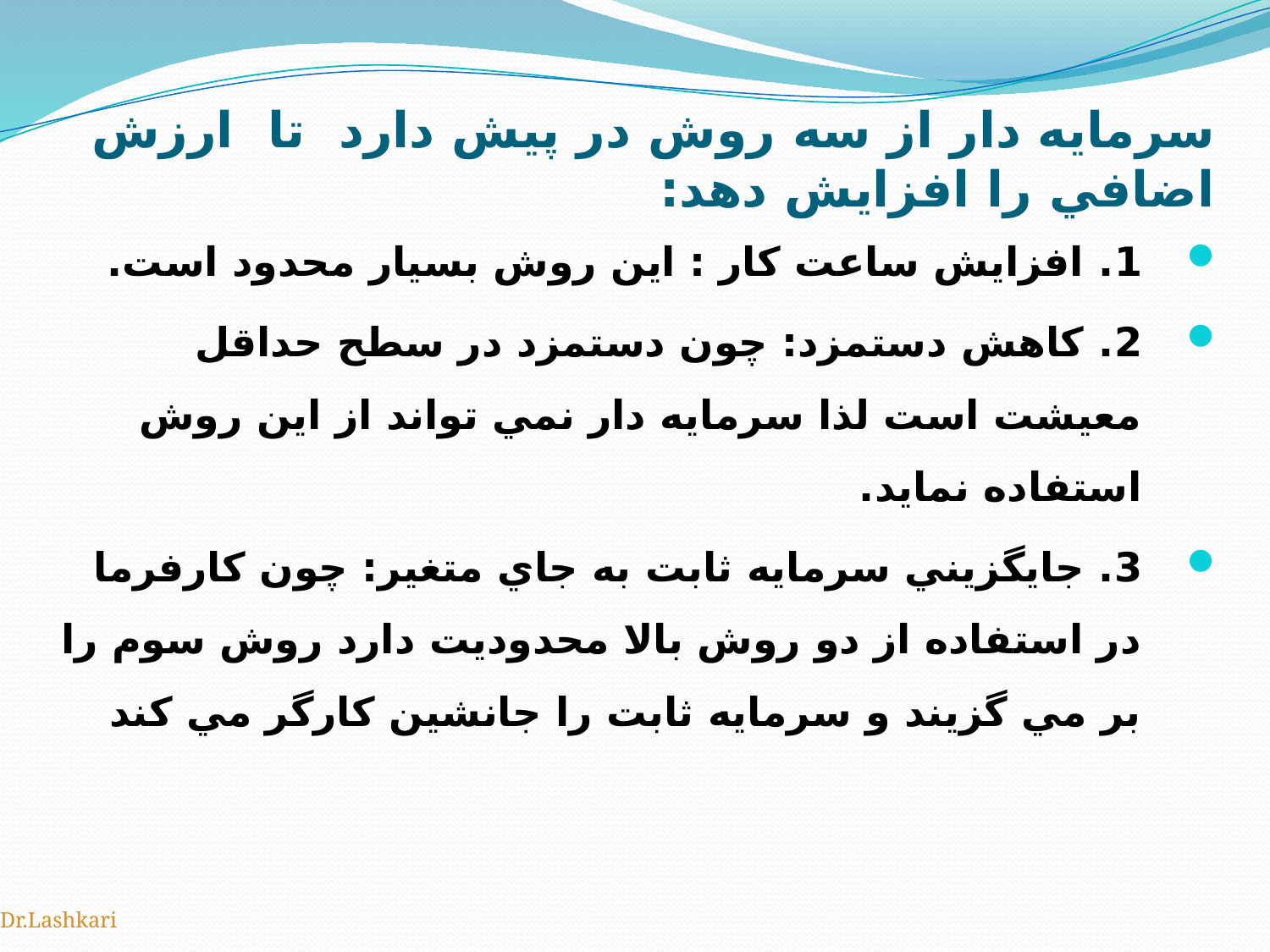

# سرمايه دار از سه روش در پيش دارد  تا  ارزش اضافي را افزايش دهد:
1. افزايش ساعت كار : اين روش بسيار محدود است.
2. كاهش دستمزد: چون دستمزد در سطح حداقل معيشت است لذا سرمايه دار نمي تواند از اين روش استفاده نمايد.
3. جايگزيني سرمايه ثابت به جاي متغير: چون كارفرما در استفاده از دو روش بالا محدوديت دارد روش سوم را بر مي گزيند و سرمايه ثابت را جانشين كارگر مي كند
Dr.Lashkari